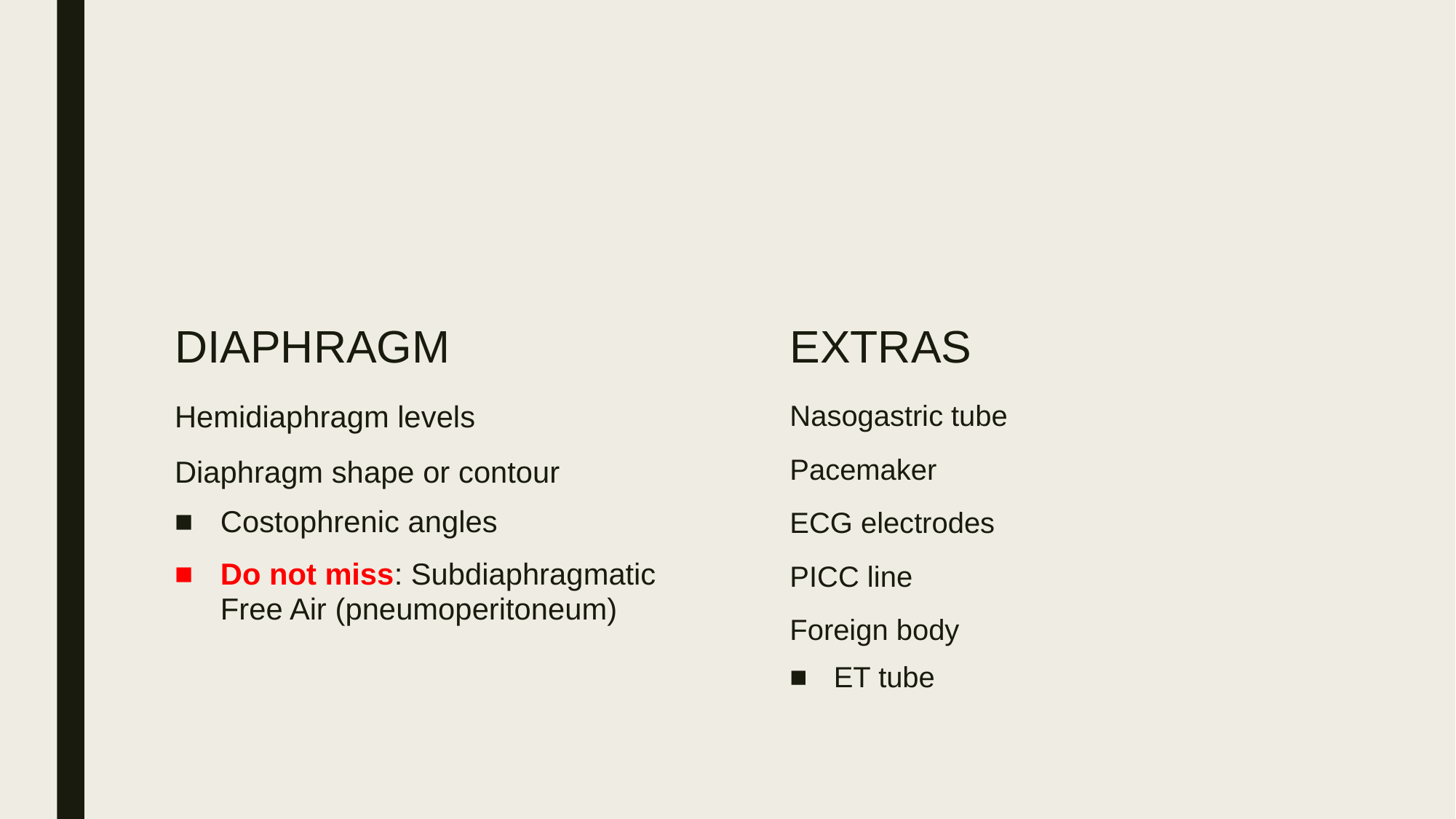

#
DIAPHRAGM
EXTRAS
Hemidiaphragm levels
Diaphragm shape or contour
Costophrenic angles
Do not miss: Subdiaphragmatic Free Air (pneumoperitoneum)
Nasogastric tube
Pacemaker
ECG electrodes
PICC line
Foreign body
ET tube